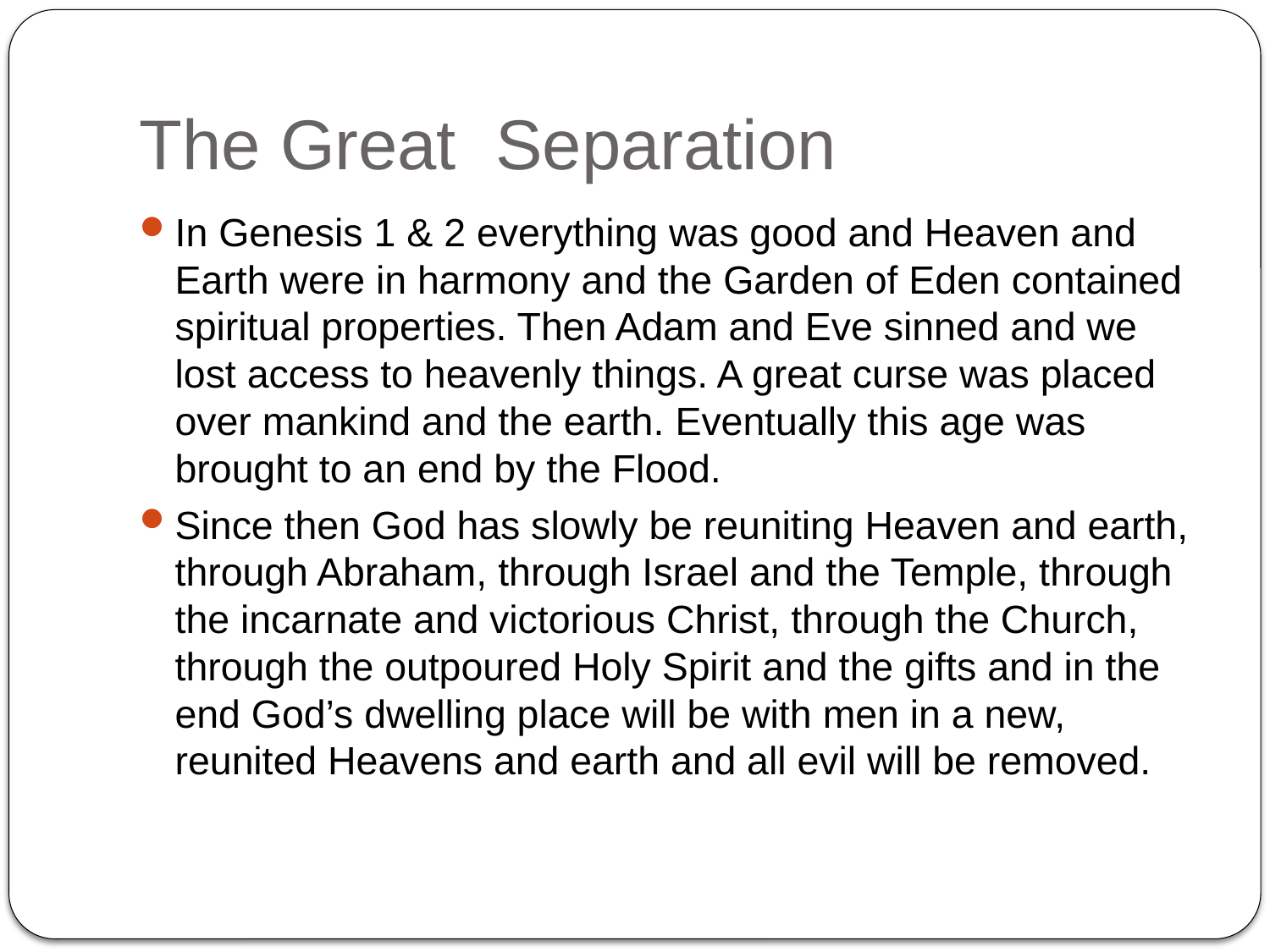

# The Great  Separation
In Genesis 1 & 2 everything was good and Heaven and Earth were in harmony and the Garden of Eden contained spiritual properties. Then Adam and Eve sinned and we lost access to heavenly things. A great curse was placed over mankind and the earth. Eventually this age was brought to an end by the Flood.
Since then God has slowly be reuniting Heaven and earth, through Abraham, through Israel and the Temple, through the incarnate and victorious Christ, through the Church, through the outpoured Holy Spirit and the gifts and in the end God’s dwelling place will be with men in a new, reunited Heavens and earth and all evil will be removed.